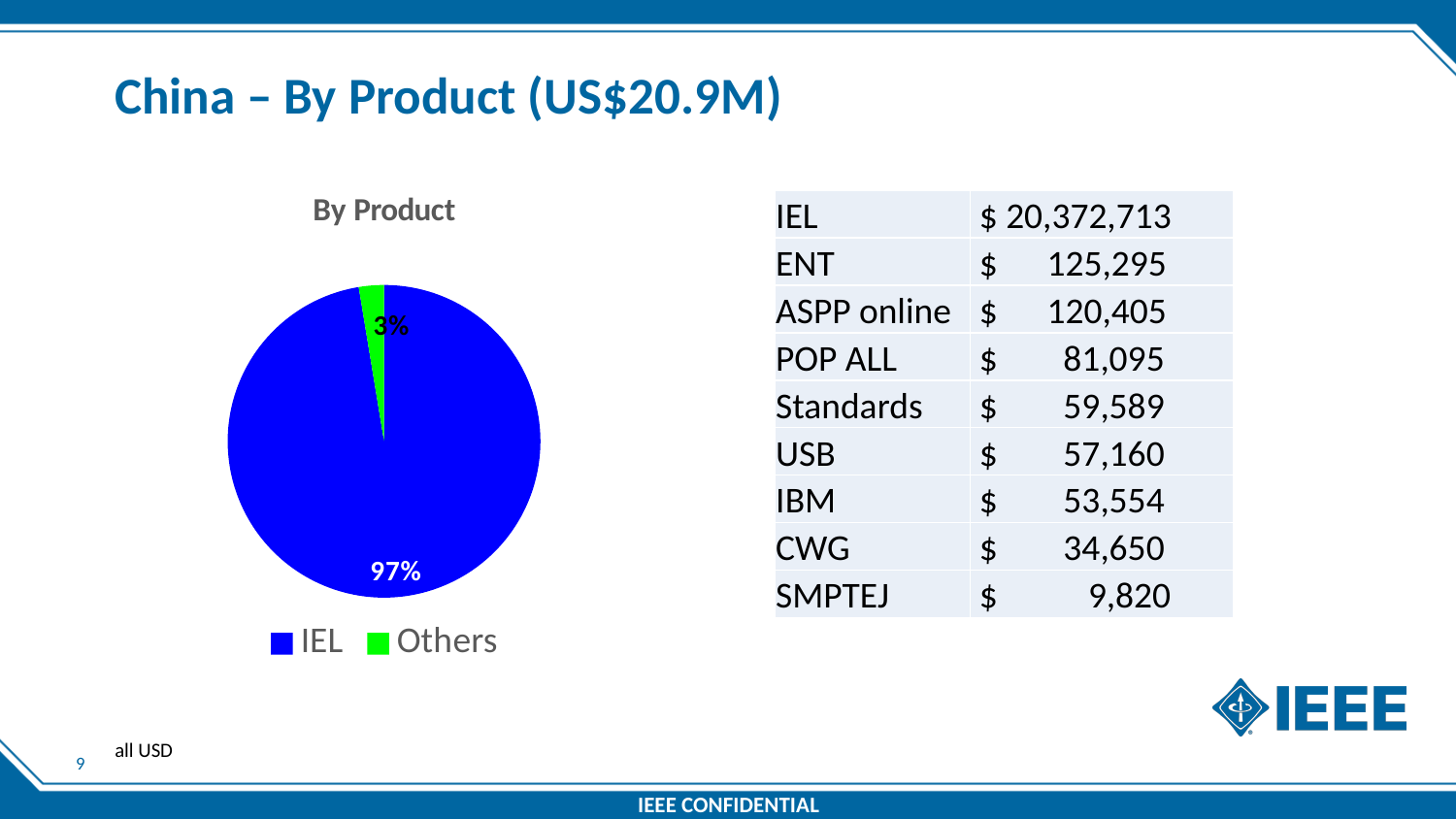

# China – By Product (US$20.9M)

### Chart: By Product

| Category |  |
|---|---|
| IEL | 20372713.0 |
| Others | 542568.0 |
| IEL | $ 20,372,713 |
| --- | --- |
| ENT | $ 125,295 |
| ASPP online | $ 120,405 |
| POP ALL | $ 81,095 |
| Standards | $ 59,589 |
| USB | $ 57,160 |
| IBM | $ 53,554 |
| CWG | $ 34,650 |
| SMPTEJ | $ 9,820 |
all USD
9